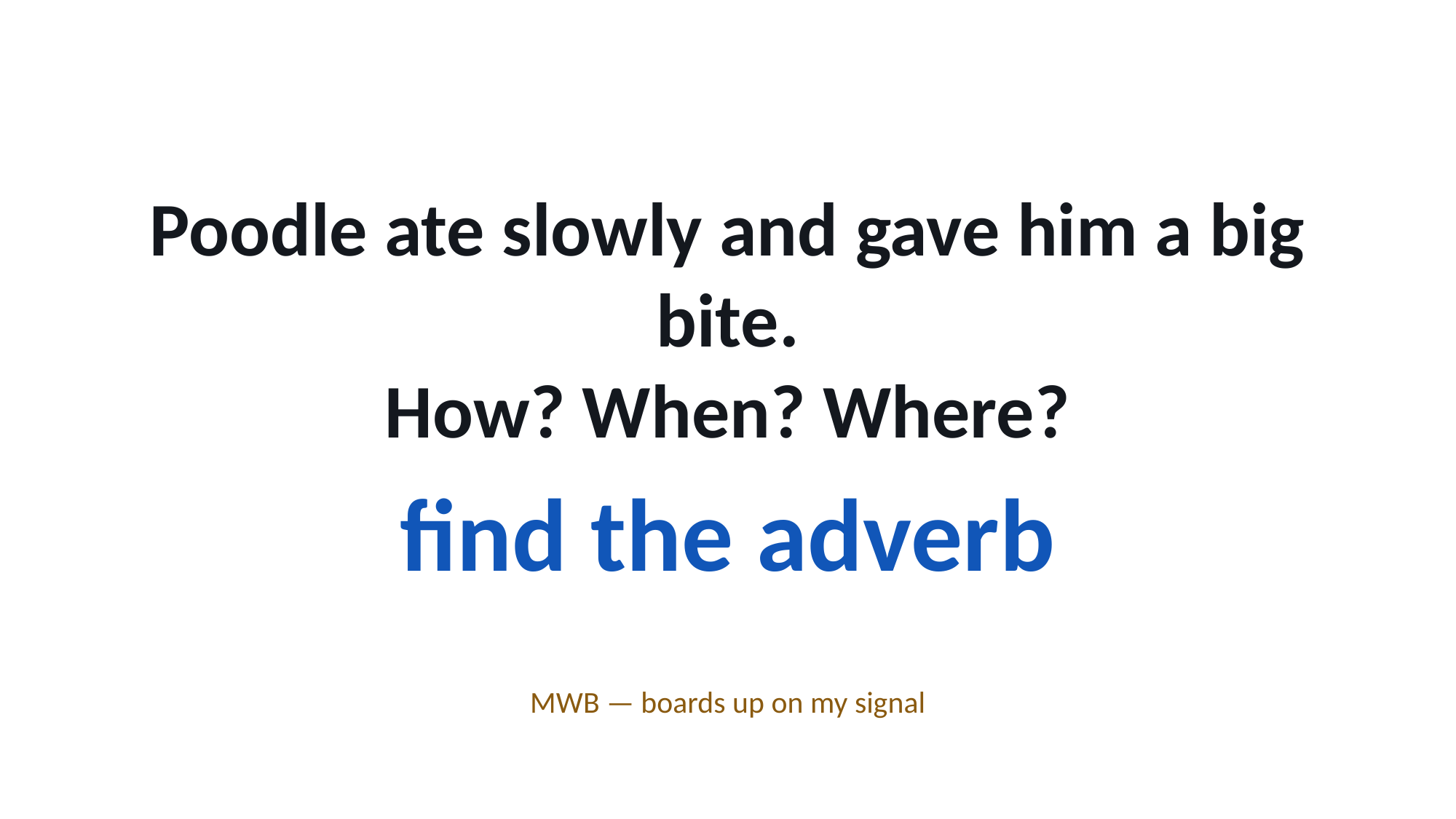

Poodle ate slowly and gave him a big bite.
How? When? Where?
find the adverb
MWB — boards up on my signal